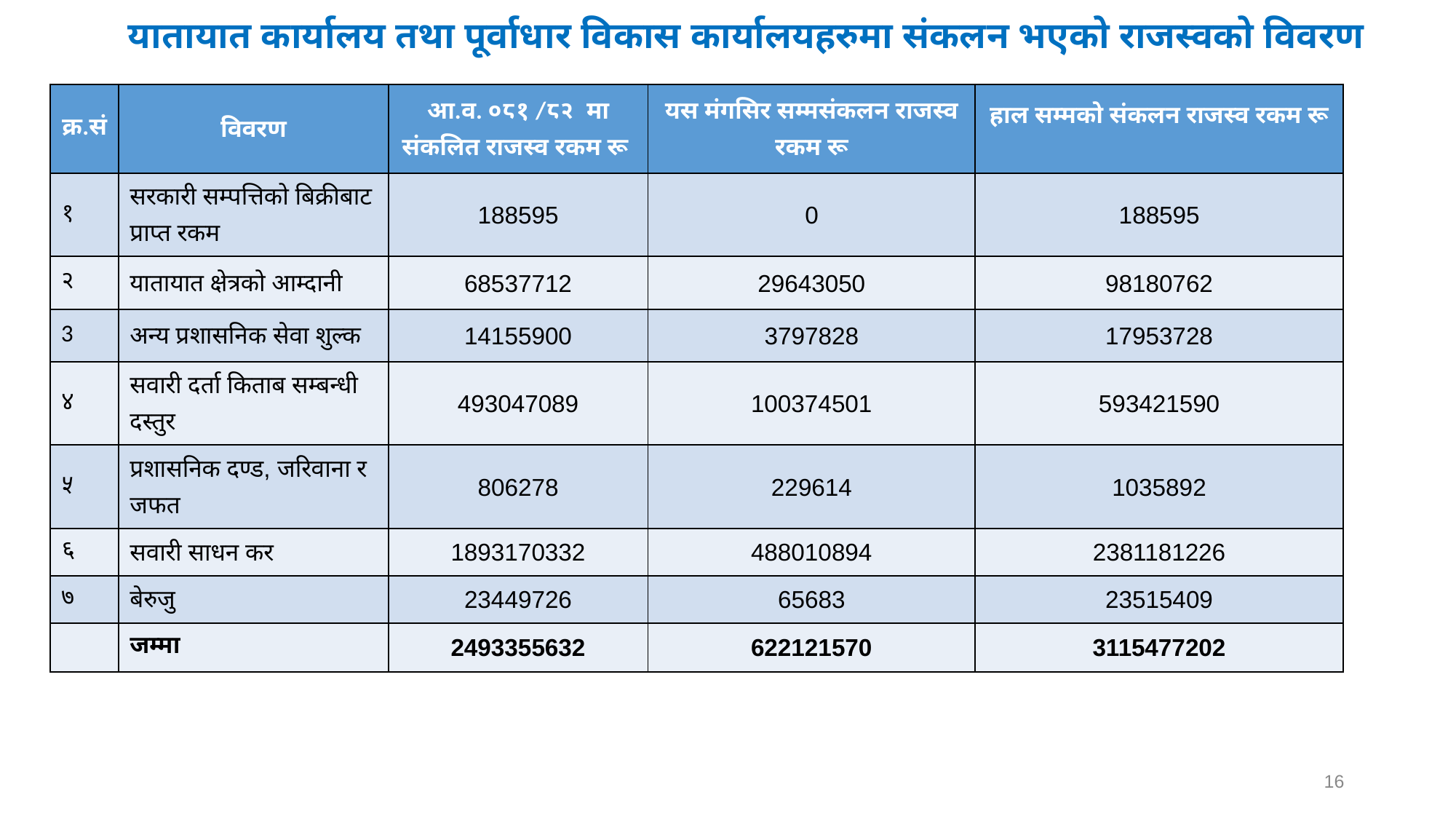

# यातायात कार्यालय तथा पूर्वाधार विकास कार्यालयहरुमा संकलन भएको राजस्वको विवरण
| क्र.सं | विवरण | आ.व. ०८१ /८२ मा संकलित राजस्व रकम रू | यस मंगसिर सम्मसंकलन राजस्व रकम रू | हाल सम्मको संकलन राजस्व रकम रू |
| --- | --- | --- | --- | --- |
| १ | सरकारी सम्पत्तिको बिक्रीबाट प्राप्‍त रकम | 188595 | 0 | 188595 |
| २ | यातायात क्षेत्रको आम्दानी | 68537712 | 29643050 | 98180762 |
| 3 | अन्य प्रशासनिक सेवा शुल्क | 14155900 | 3797828 | 17953728 |
| ४ | सवारी दर्ता किताब सम्बन्धी दस्तुर | 493047089 | 100374501 | 593421590 |
| ५ | प्रशासनिक दण्ड, जरिवाना र जफत | 806278 | 229614 | 1035892 |
| ६ | सवारी साधन कर | 1893170332 | 488010894 | 2381181226 |
| ७ | बेरुजु | 23449726 | 65683 | 23515409 |
|  | जम्मा | 2493355632 | 622121570 | 3115477202 |
16